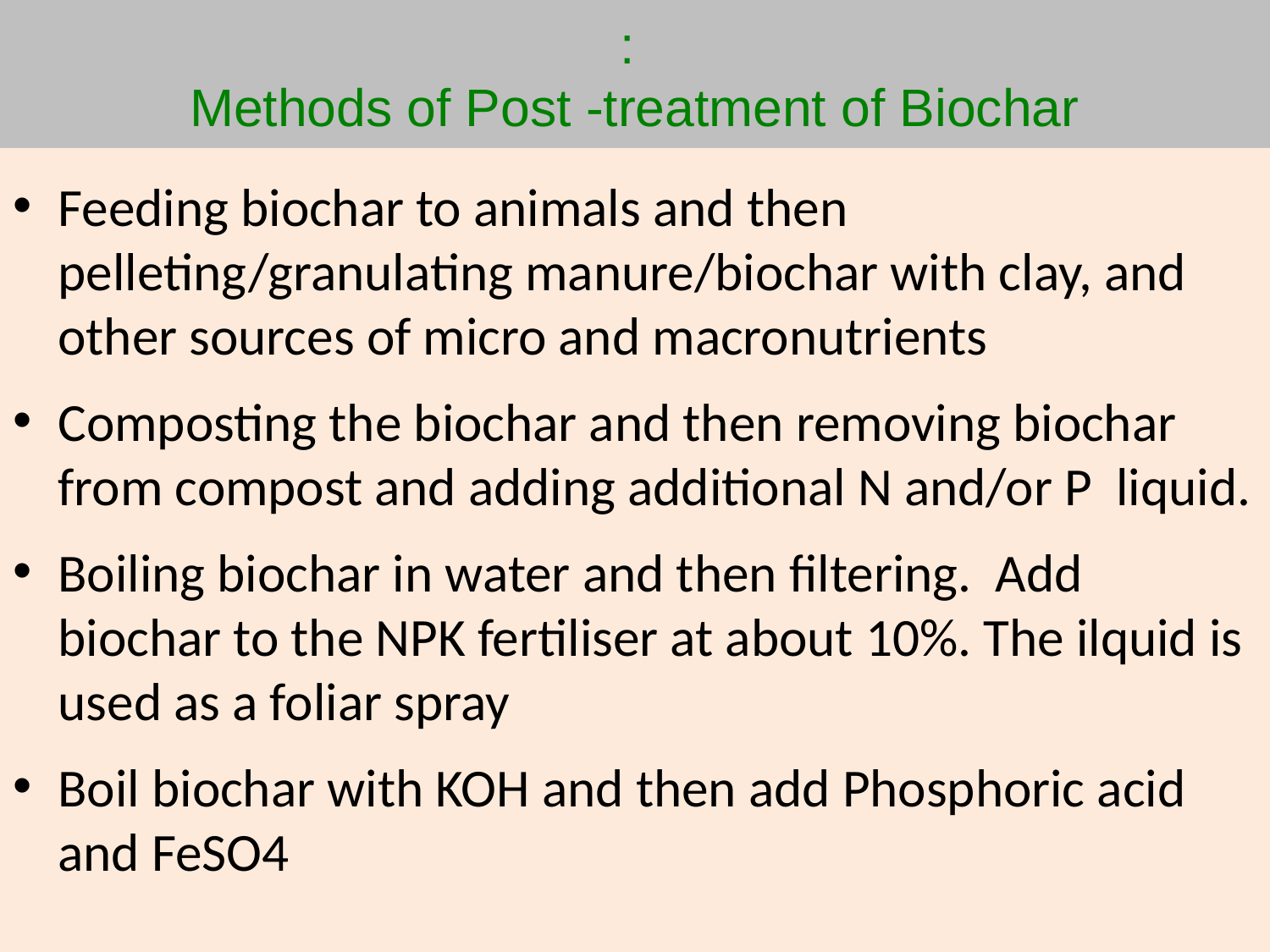

# : Methods of Post -treatment of Biochar

Feeding biochar to animals and then pelleting/granulating manure/biochar with clay, and other sources of micro and macronutrients
Composting the biochar and then removing biochar from compost and adding additional N and/or P  liquid.
Boiling biochar in water and then filtering.  Add biochar to the NPK fertiliser at about 10%. The ilquid is used as a foliar spray
Boil biochar with KOH and then add Phosphoric acid and FeSO4